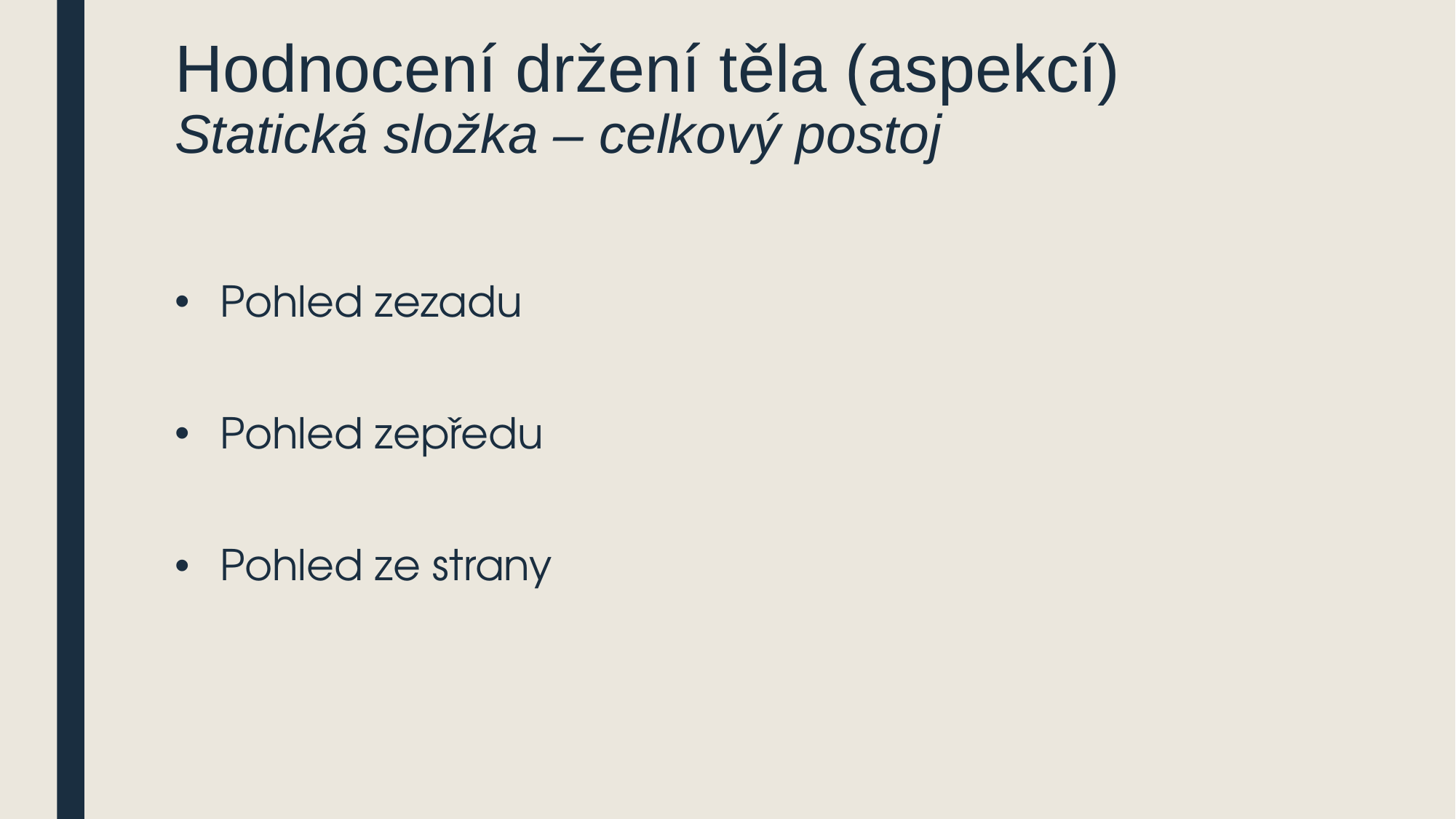

# Hodnocení držení těla (aspekcí) Statická složka – celkový postoj
Pohled zezadu

Pohled zepředu

Pohled ze strany